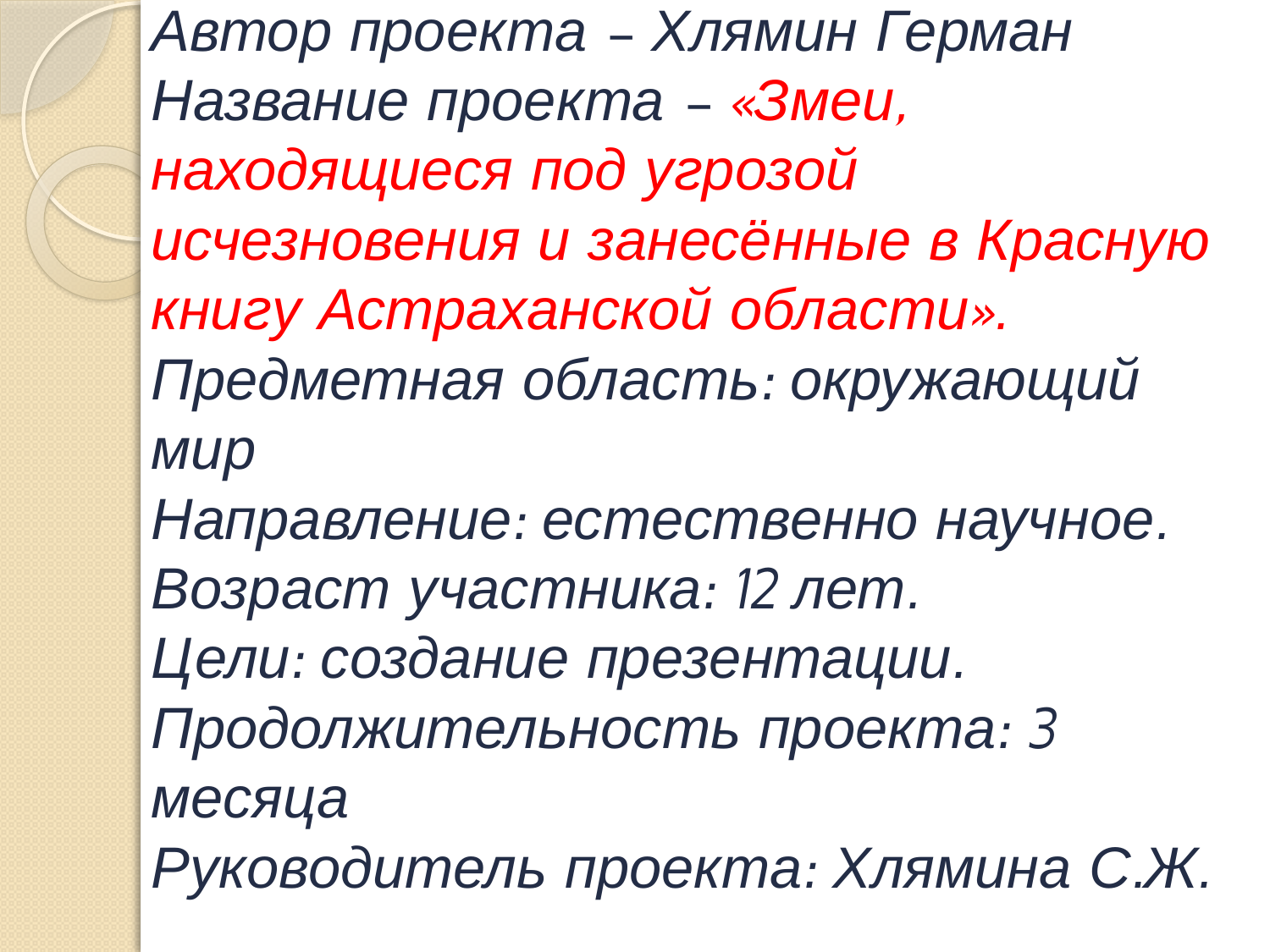

# Автор проекта – Хлямин Герман Название проекта – «Змеи, находящиеся под угрозой исчезновения и занесённые в Красную книгу Астраханской области». Предметная область: окружающий мир Направление: естественно научное. Возраст участника: 12 лет. Цели: создание презентации. Продолжительность проекта: 3 месяца Руководитель проекта: Хлямина С.Ж.